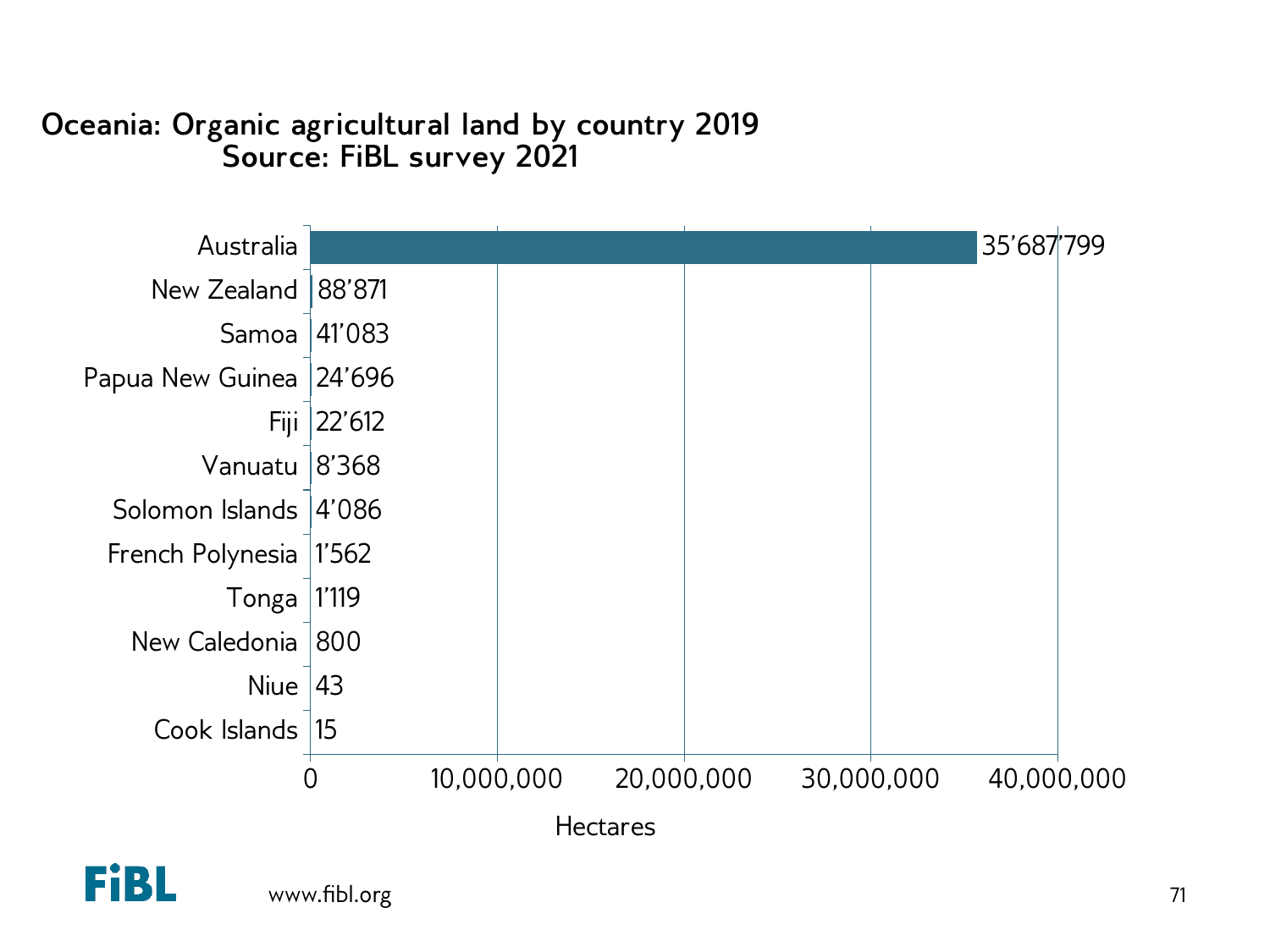

Oceania: Organic agricultural land by country 2013

### Chart: Oceania: Organic agricultural land by country 2019
Source: FiBL survey 2021

| Category | Area [ha] |
|---|---|
| Cook Islands | 15.48 |
| Niue | 43.19 |
| New Caledonia | 800.0 |
| Tonga | 1118.77 |
| French Polynesia | 1561.5 |
| Solomon Islands | 4086.32 |
| Vanuatu | 8367.82 |
| Fiji | 22611.84 |
| Papua New Guinea | 24695.64 |
| Samoa | 41082.5 |
| New Zealand | 88871.0 |
| Australia | 35687799.0 |
71